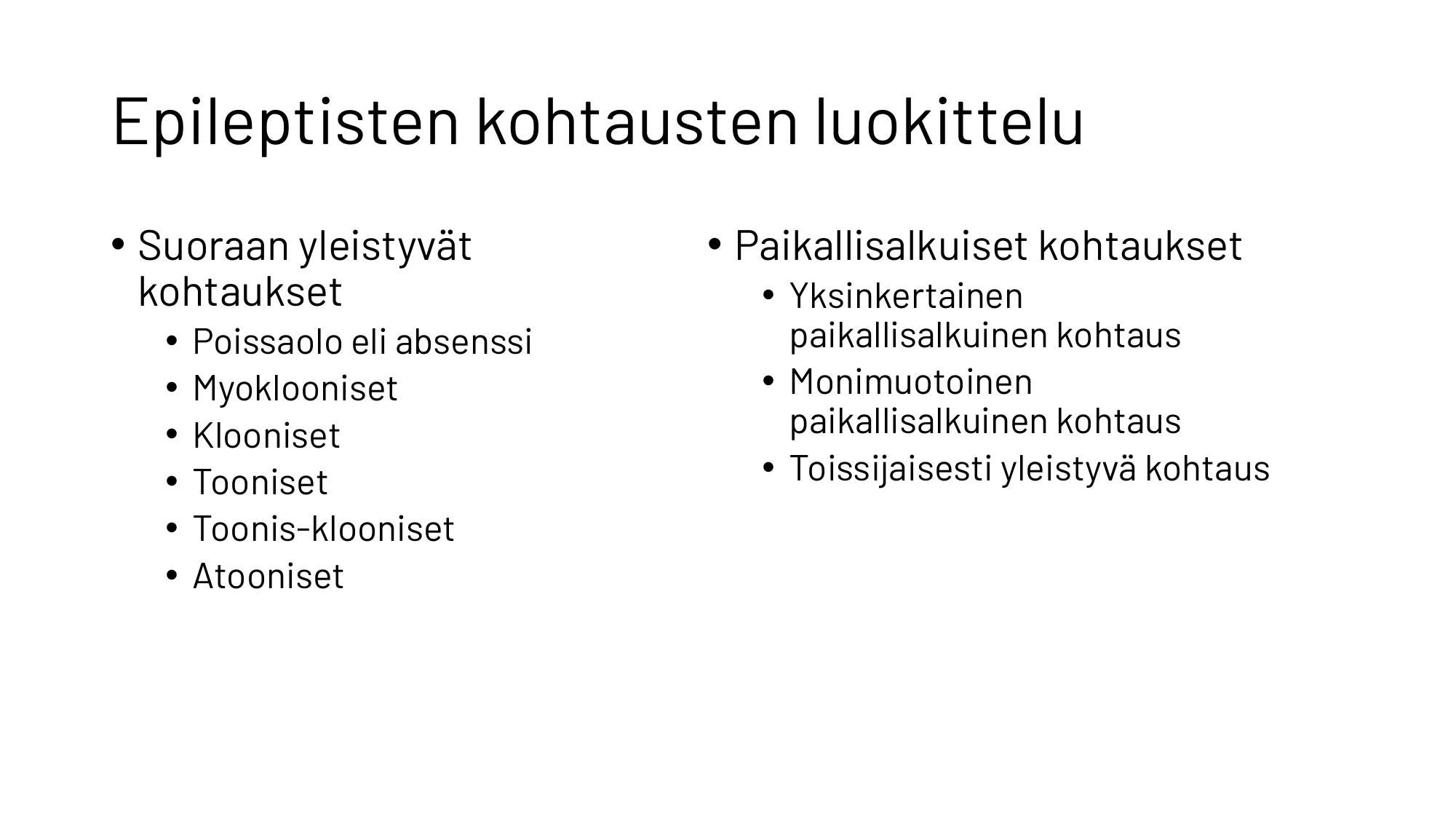

# Epileptisten kohtausten luokittelu
Suoraan yleistyvät kohtaukset
Poissaolo eli absenssi
Myoklooniset
Klooniset
Tooniset
Toonis-klooniset
Atooniset
Paikallisalkuiset kohtaukset
Yksinkertainen paikallisalkuinen kohtaus
Monimuotoinen paikallisalkuinen kohtaus
Toissijaisesti yleistyvä kohtaus